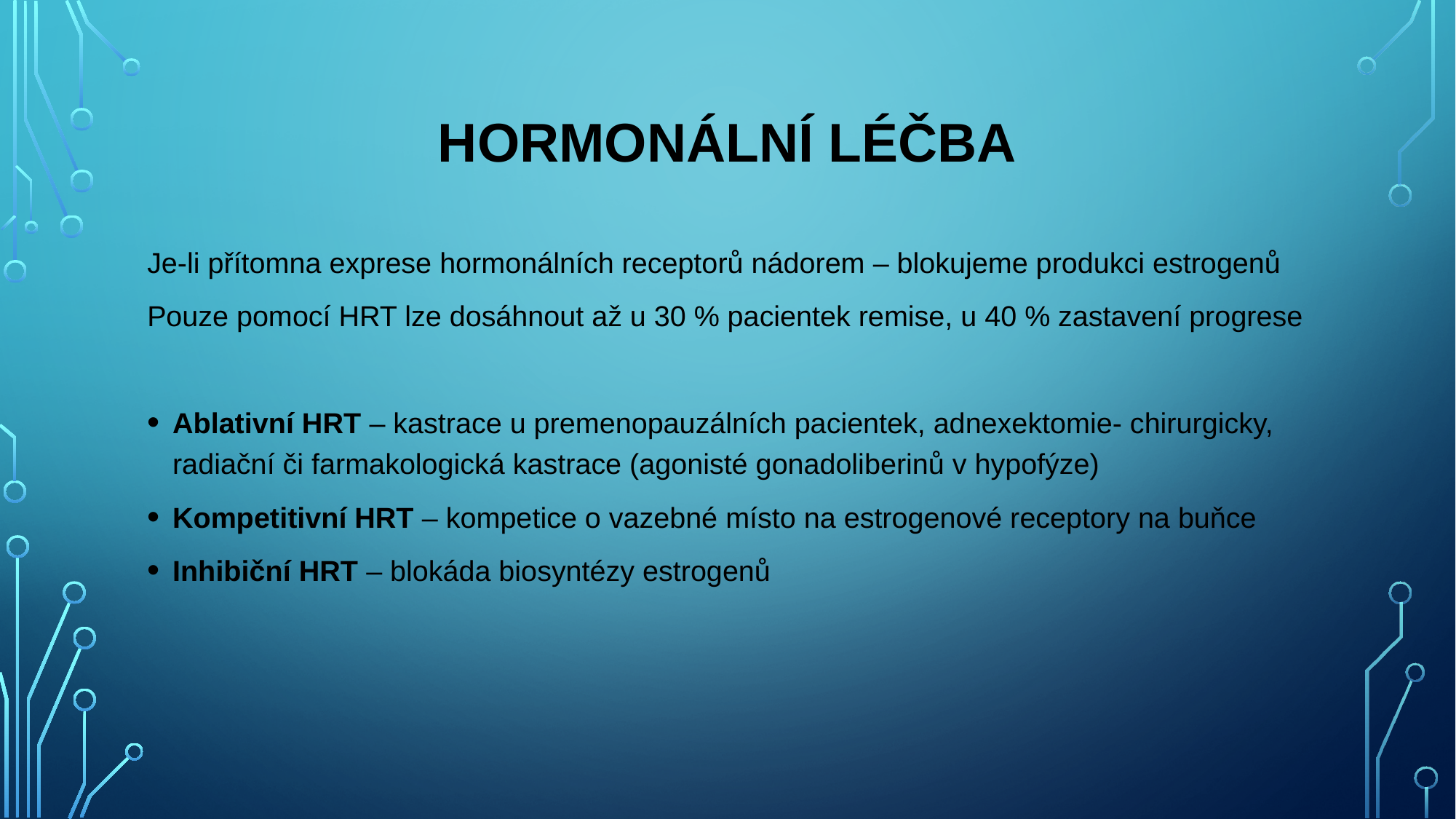

# Hormonální léčba
Je-li přítomna exprese hormonálních receptorů nádorem – blokujeme produkci estrogenů
Pouze pomocí HRT lze dosáhnout až u 30 % pacientek remise, u 40 % zastavení progrese

Ablativní HRT – kastrace u premenopauzálních pacientek, adnexektomie- chirurgicky, radiační či farmakologická kastrace (agonisté gonadoliberinů v hypofýze)
Kompetitivní HRT – kompetice o vazebné místo na estrogenové receptory na buňce
Inhibiční HRT – blokáda biosyntézy estrogenů